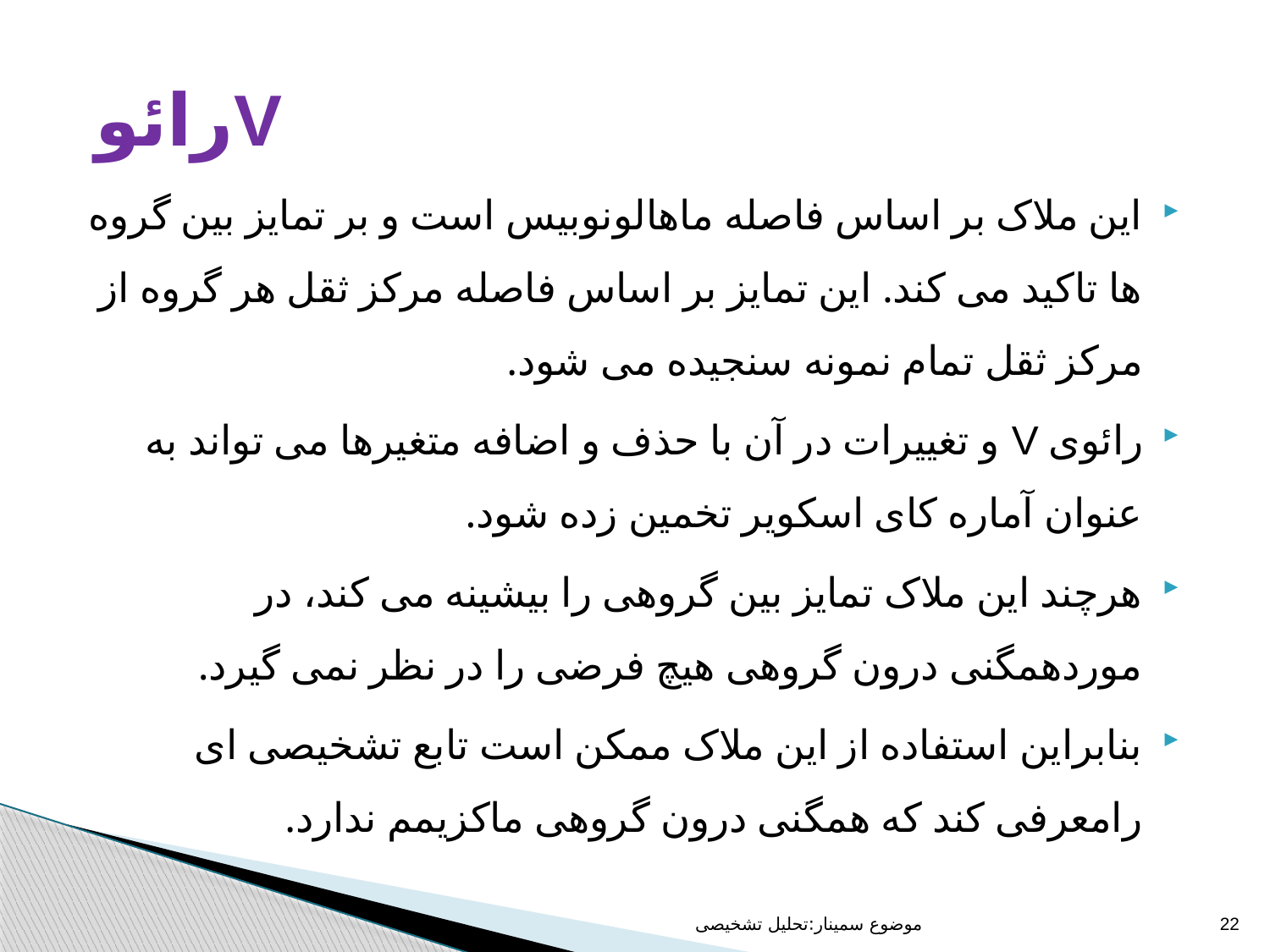

# Vرائو
این ملاک بر اساس فاصله ماهالونوبیس است و بر تمایز بین گروه ها تاکید می کند. این تمایز بر اساس فاصله مرکز ثقل هر گروه از مرکز ثقل تمام نمونه سنجیده می شود.
رائوی V و تغییرات در آن با حذف و اضافه متغیرها می تواند به عنوان آماره کای اسکویر تخمین زده شود.
هرچند این ملاک تمایز بین گروهی را بیشینه می کند، در موردهمگنی درون گروهی هیچ فرضی را در نظر نمی گیرد.
بنابراین استفاده از این ملاک ممکن است تابع تشخیصی ای رامعرفی کند که همگنی درون گروهی ماکزیمم ندارد.

موضوع سمینار:تحلیل تشخیصی
22